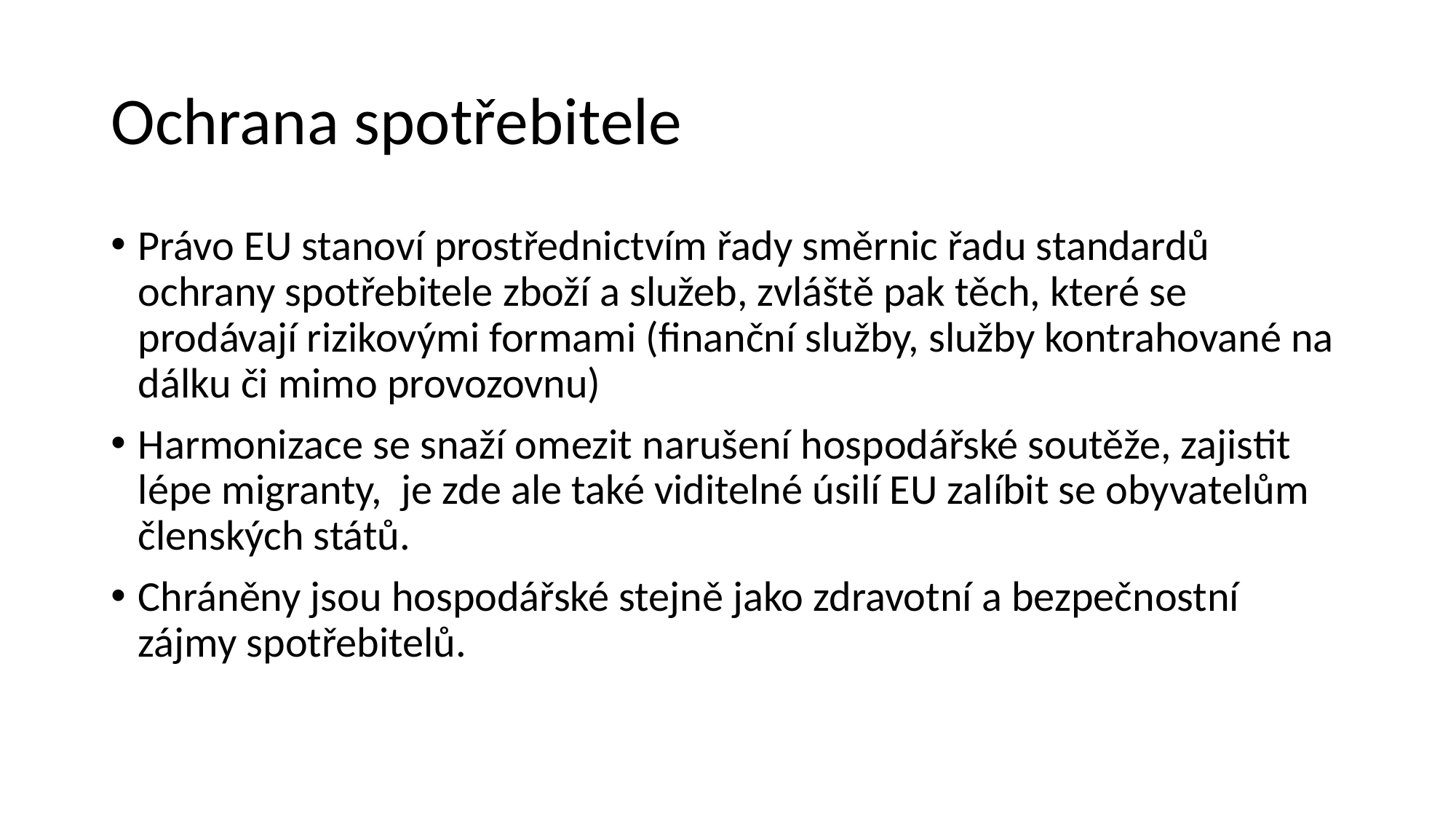

# Ochrana spotřebitele
Právo EU stanoví prostřednictvím řady směrnic řadu standardů ochrany spotřebitele zboží a služeb, zvláště pak těch, které se prodávají rizikovými formami (finanční služby, služby kontrahované na dálku či mimo provozovnu)
Harmonizace se snaží omezit narušení hospodářské soutěže, zajistit lépe migranty,  je zde ale také viditelné úsilí EU zalíbit se obyvatelům členských států.
Chráněny jsou hospodářské stejně jako zdravotní a bezpečnostní zájmy spotřebitelů.